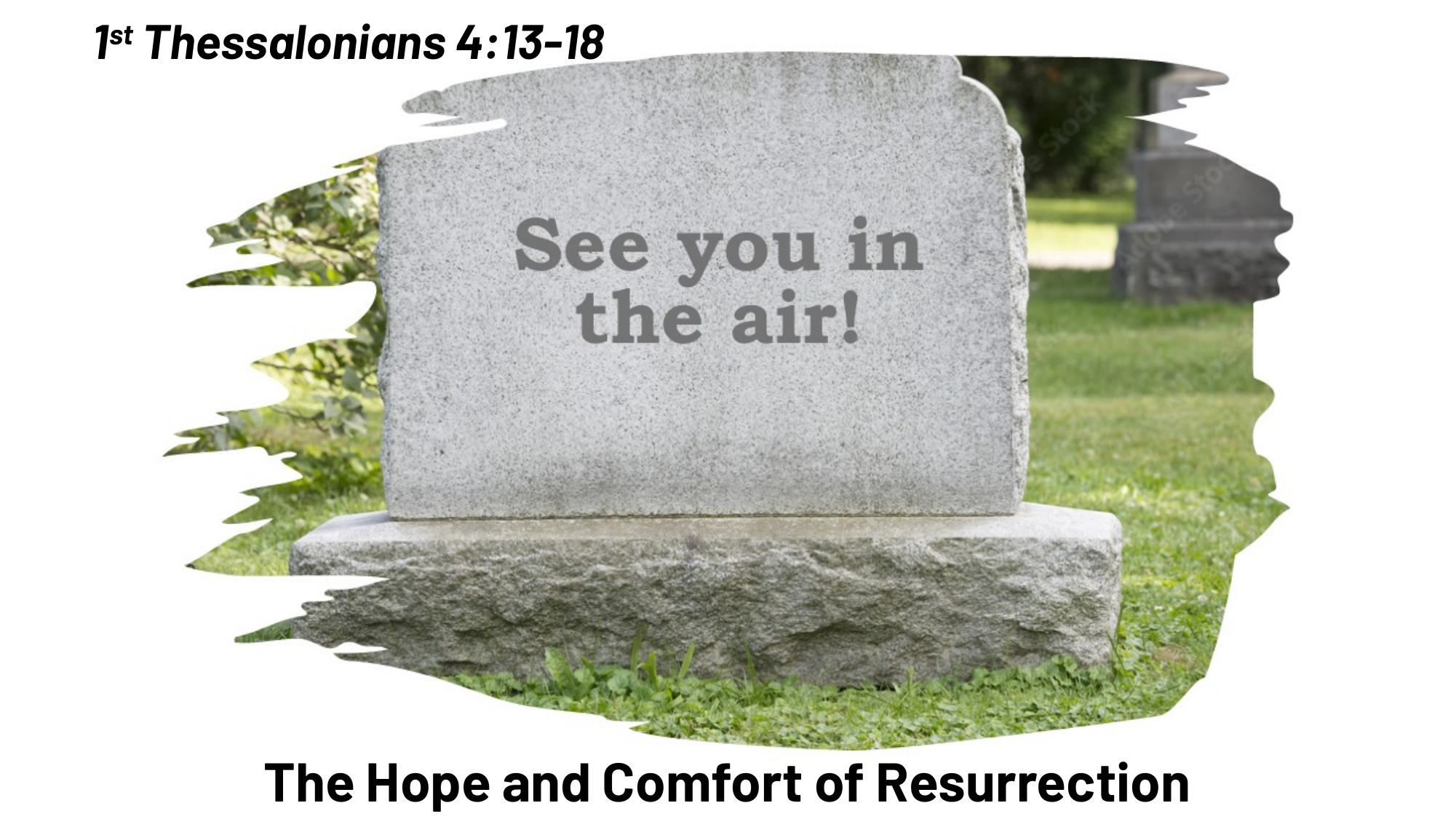

1st Thessalonians 4:13-18
# The Hope and Comfort of Resurrection